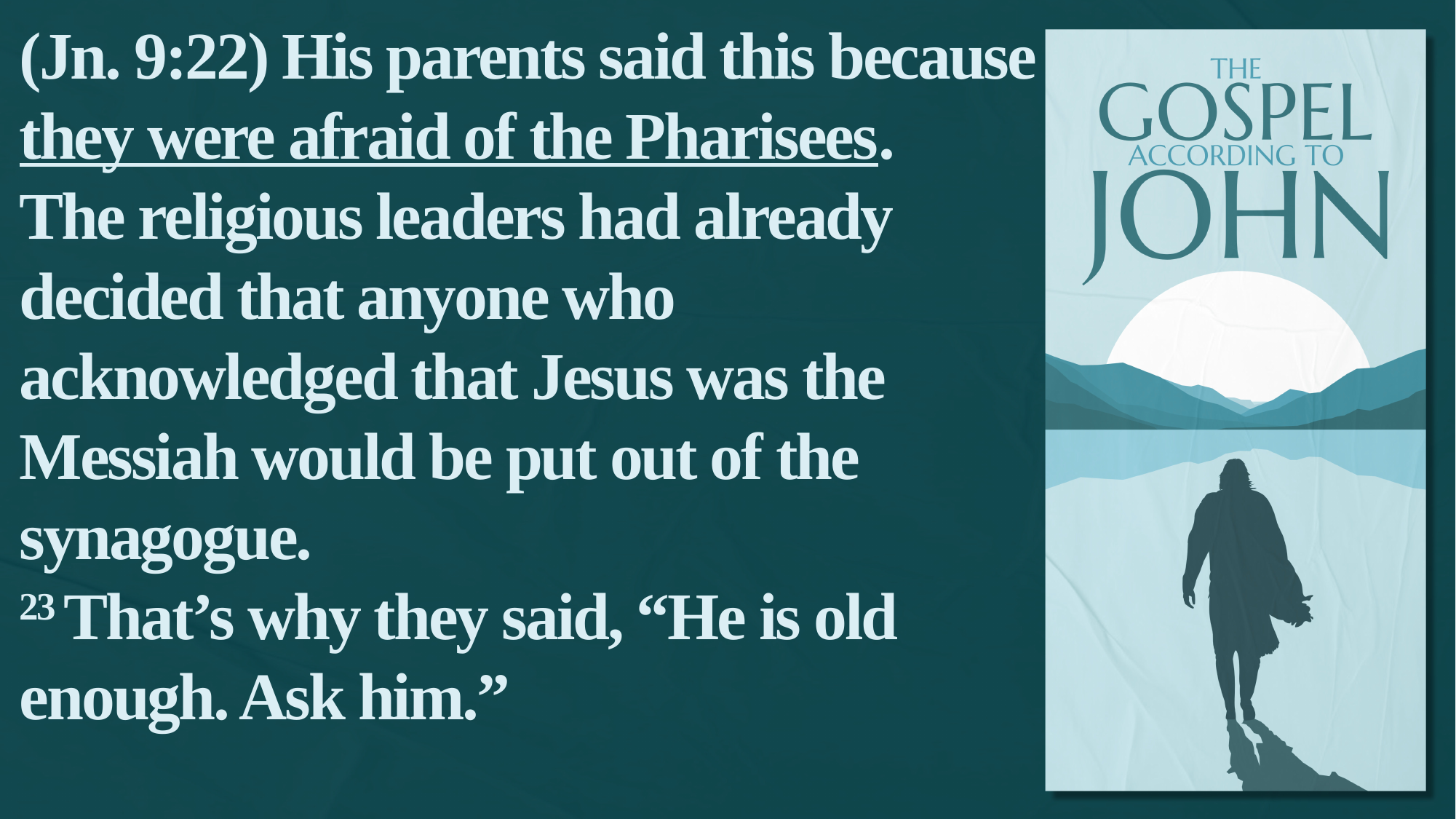

(Jn. 9:22) His parents said this because they were afraid of the Pharisees.
The religious leaders had already decided that anyone who acknowledged that Jesus was the Messiah would be put out of the synagogue.
23 That’s why they said, “He is old enough. Ask him.”